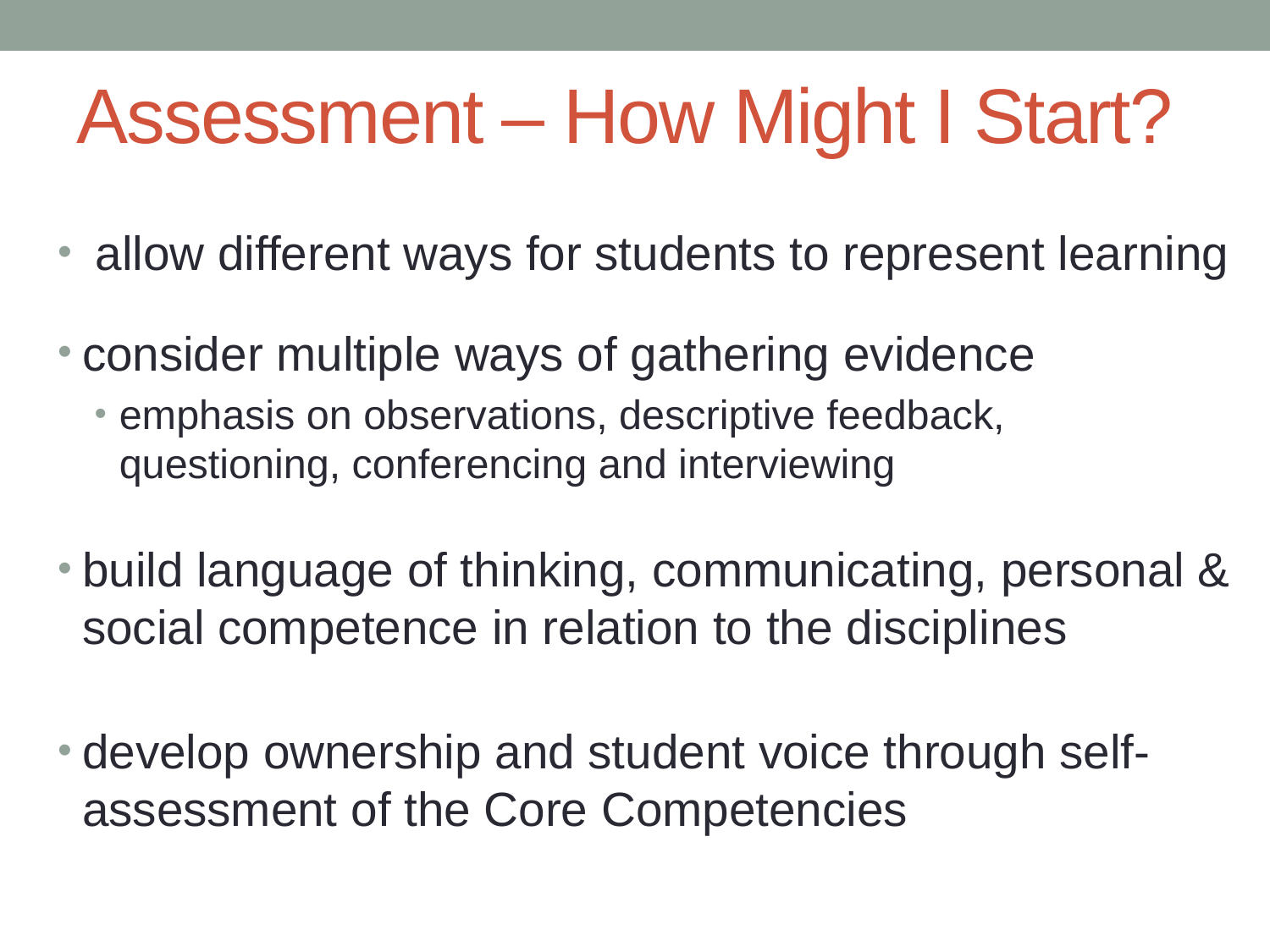

# Assessment – How Might I Start?
 allow different ways for students to represent learning

consider multiple ways of gathering evidence
emphasis on observations, descriptive feedback, questioning, conferencing and interviewing

build language of thinking, communicating, personal & social competence in relation to the disciplines

develop ownership and student voice through self-assessment of the Core Competencies